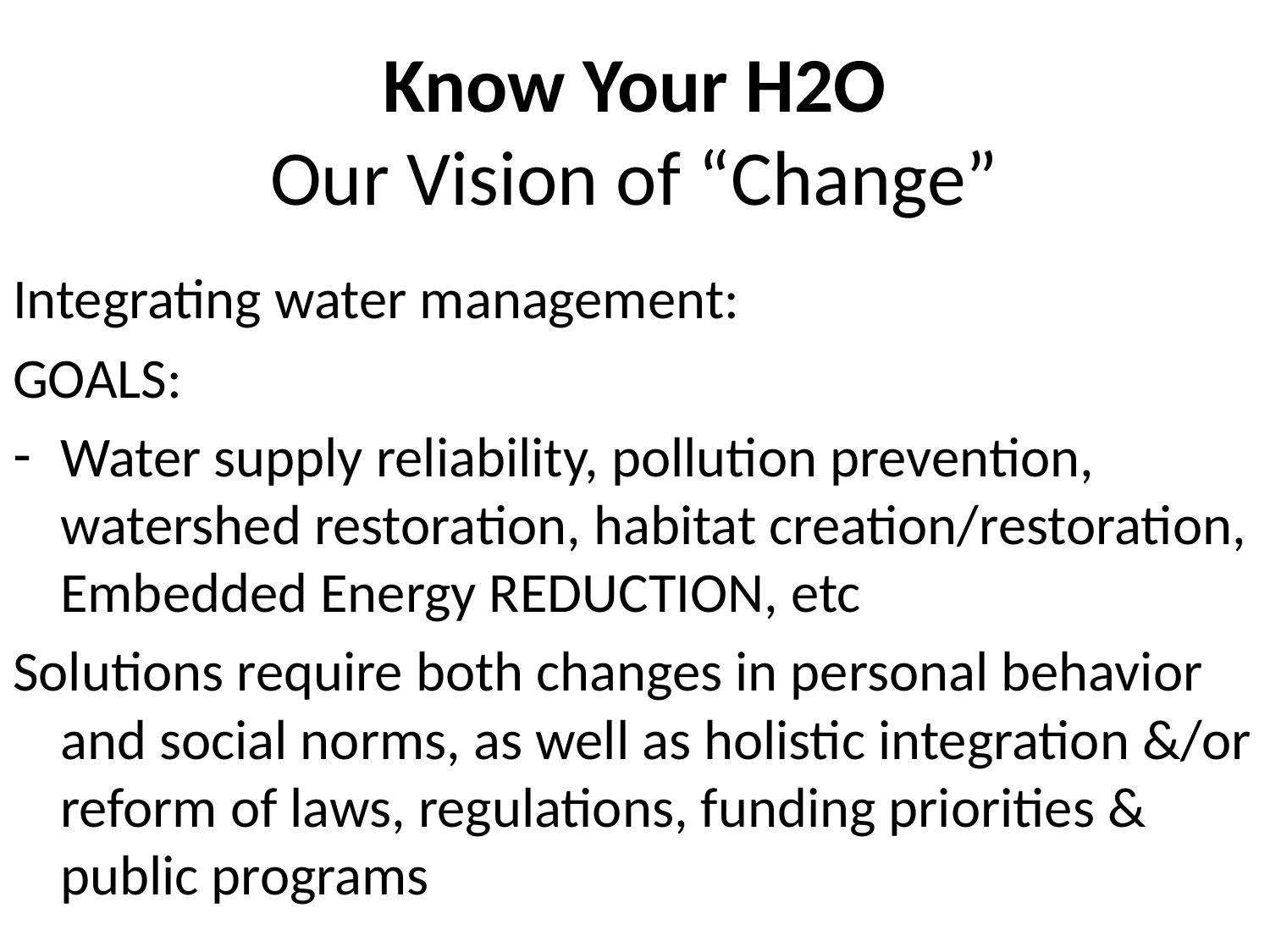

# Know Your H2O Our Vision of “Change”
Integrating water management:
GOALS:
Water supply reliability, pollution prevention, watershed restoration, habitat creation/restoration, Embedded Energy REDUCTION, etc
Solutions require both changes in personal behavior and social norms, as well as holistic integration &/or reform of laws, regulations, funding priorities & public programs